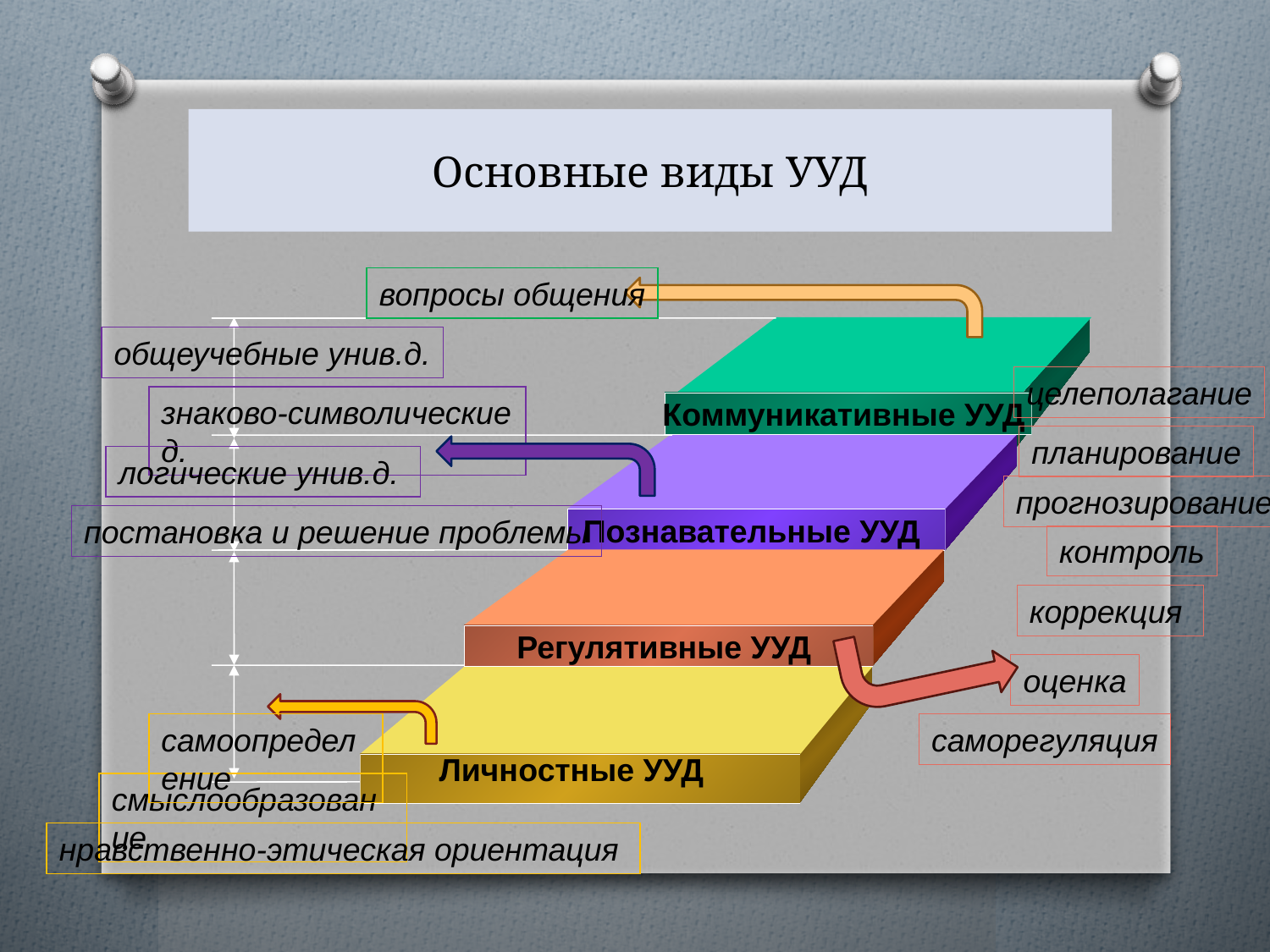

# Основные виды УУД
вопросы общения

Коммуникативные УУД

Познавательные УУД

Регулятивные УУД

общеучебные унив.д.
целеполагание
знаково-символические д.
планирование

логические унив.д.
прогнозирование
постановка и решение проблемы
контроль
коррекция

оценка

самоопределение
саморегуляция
Личностные УУД
смыслообразование
нравственно-этическая ориентация